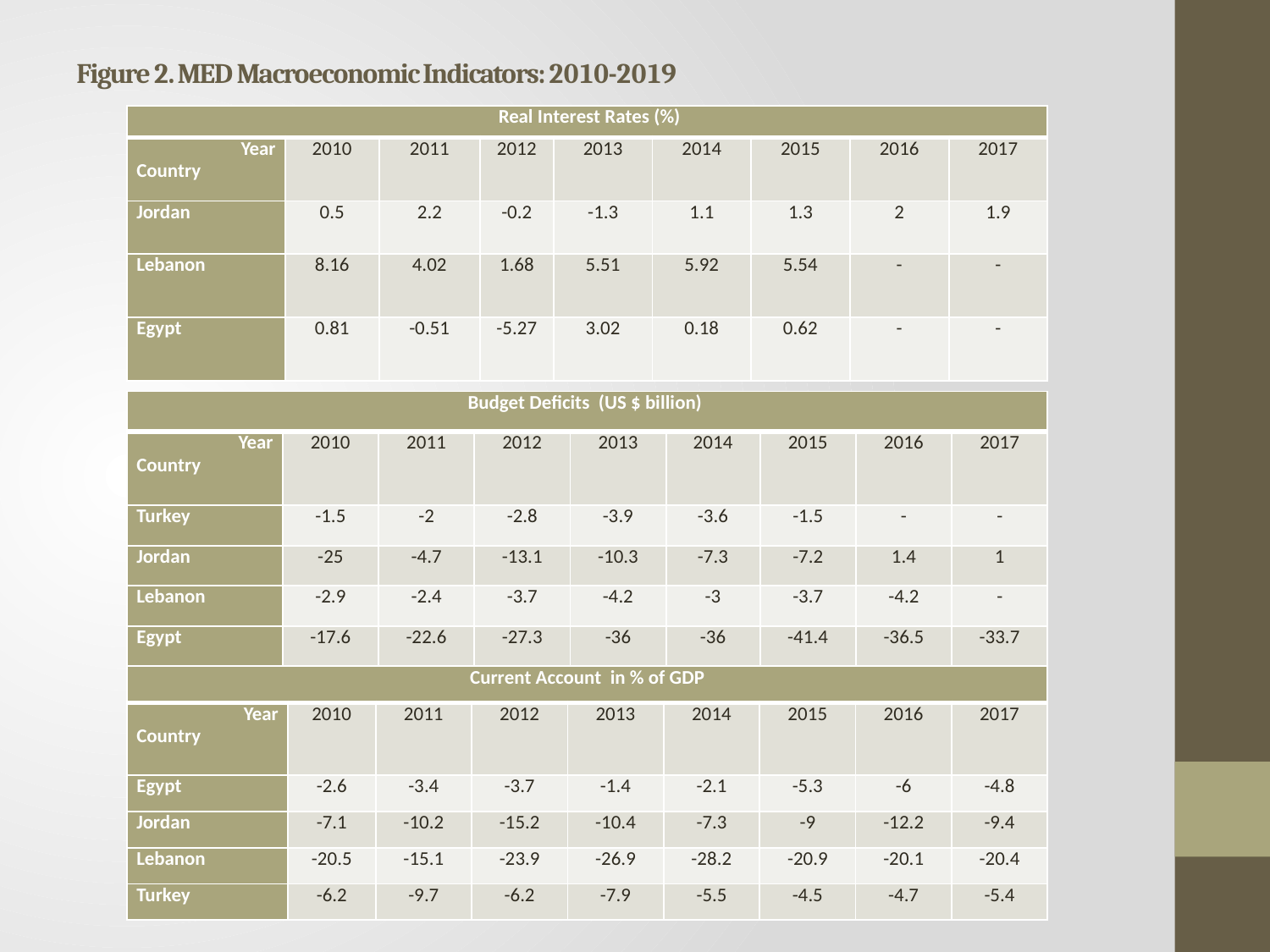

# Figure 2. MED Macroeconomic Indicators: 2010-2019
| Real Interest Rates (%) |  |  |  |  |  |  |  |  |
| --- | --- | --- | --- | --- | --- | --- | --- | --- |
| Year Country | 2010 | 2011 | 2012 | 2013 | 2014 | 2015 | 2016 | 2017 |
| Jordan | 0.5 | 2.2 | -0.2 | -1.3 | 1.1 | 1.3 | 2 | 1.9 |
| Lebanon | 8.16 | 4.02 | 1.68 | 5.51 | 5.92 | 5.54 | - | - |
| Egypt | 0.81 | -0.51 | -5.27 | 3.02 | 0.18 | 0.62 | - | - |
| Budget Deficits (US $ billion) |  |  |  |  |  |  |  |  |
| --- | --- | --- | --- | --- | --- | --- | --- | --- |
| Year Country | 2010 | 2011 | 2012 | 2013 | 2014 | 2015 | 2016 | 2017 |
| Turkey | -1.5 | -2 | -2.8 | -3.9 | -3.6 | -1.5 | - | - |
| Jordan | -25 | -4.7 | -13.1 | -10.3 | -7.3 | -7.2 | 1.4 | 1 |
| Lebanon | -2.9 | -2.4 | -3.7 | -4.2 | -3 | -3.7 | -4.2 | - |
| Egypt | -17.6 | -22.6 | -27.3 | -36 | -36 | -41.4 | -36.5 | -33.7 |
| Current Account in % of GDP |  |  |  |  |  |  |  |  |
| --- | --- | --- | --- | --- | --- | --- | --- | --- |
| Year Country | 2010 | 2011 | 2012 | 2013 | 2014 | 2015 | 2016 | 2017 |
| Egypt | -2.6 | -3.4 | -3.7 | -1.4 | -2.1 | -5.3 | -6 | -4.8 |
| Jordan | -7.1 | -10.2 | -15.2 | -10.4 | -7.3 | -9 | -12.2 | -9.4 |
| Lebanon | -20.5 | -15.1 | -23.9 | -26.9 | -28.2 | -20.9 | -20.1 | -20.4 |
| Turkey | -6.2 | -9.7 | -6.2 | -7.9 | -5.5 | -4.5 | -4.7 | -5.4 |